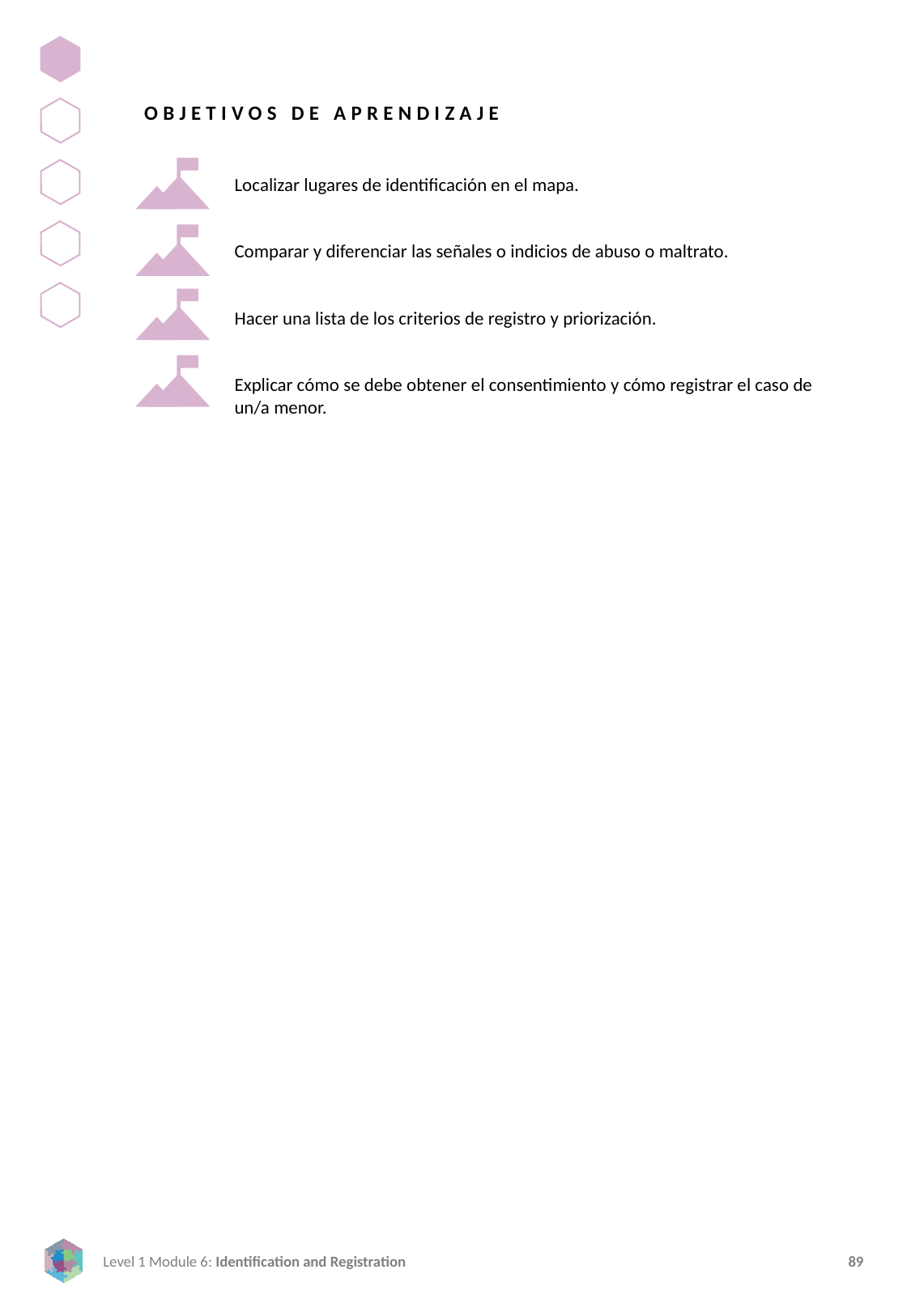

OBJETIVOS DE APRENDIZAJE

Localizar lugares de identificación en el mapa.

Comparar y diferenciar las señales o indicios de abuso o maltrato.

Hacer una lista de los criterios de registro y priorización.

Explicar cómo se debe obtener el consentimiento y cómo registrar el caso de un/a menor.